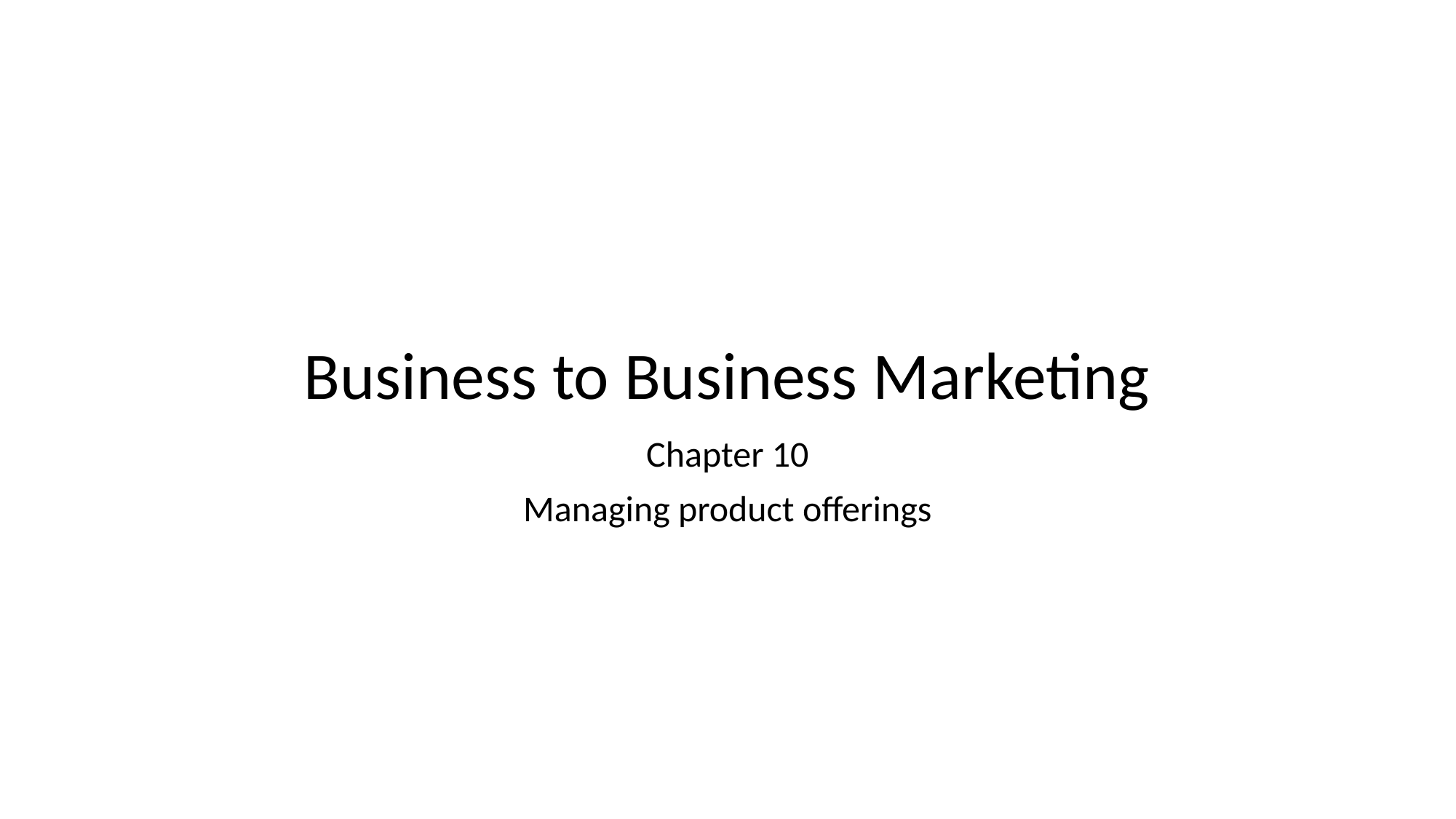

# Business to Business Marketing
Chapter 10
Managing product offerings